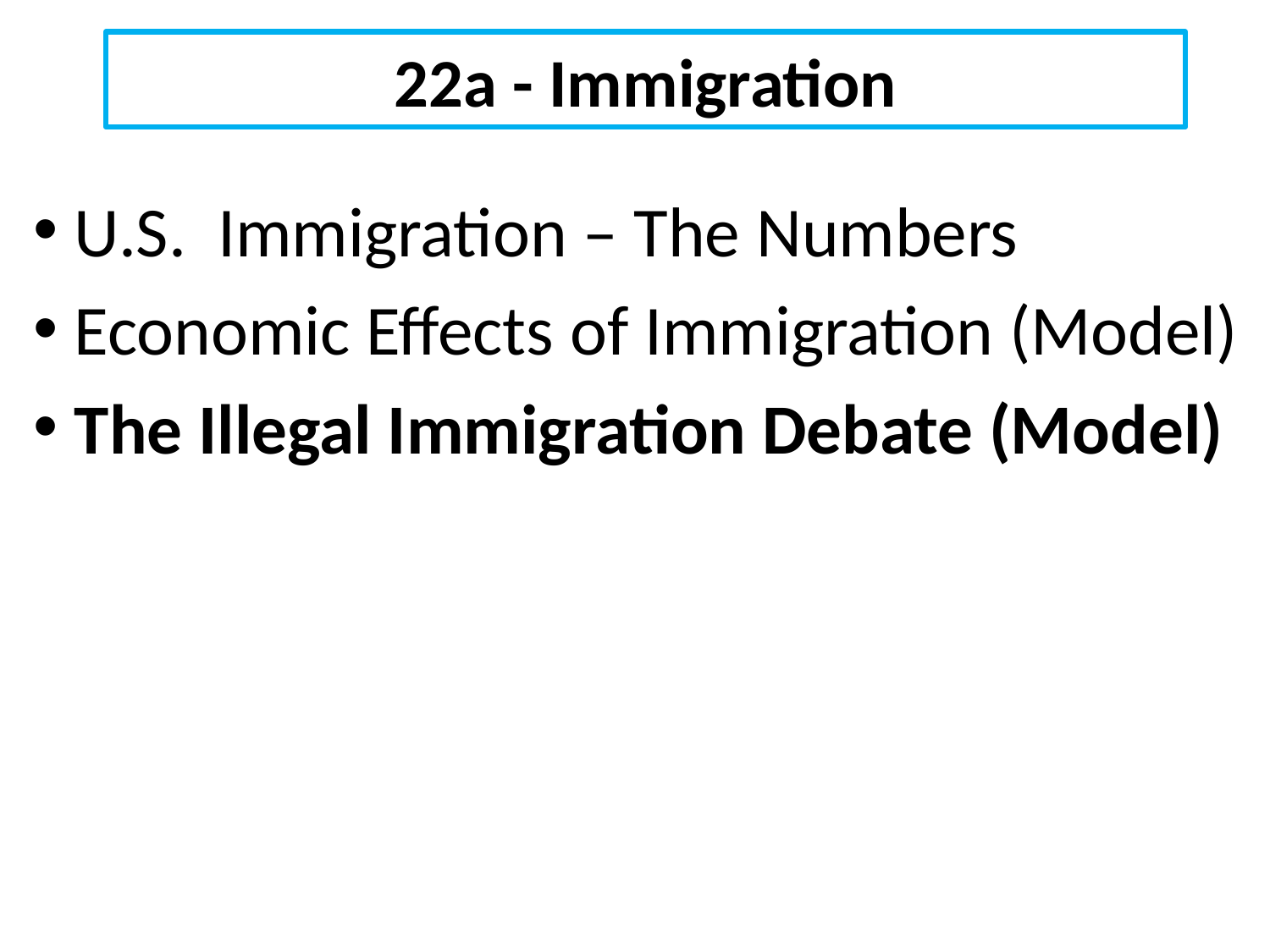

# 22a - Immigration
 U.S.  Immigration – The Numbers
 Economic Effects of Immigration (Model)
 The Illegal Immigration Debate (Model)